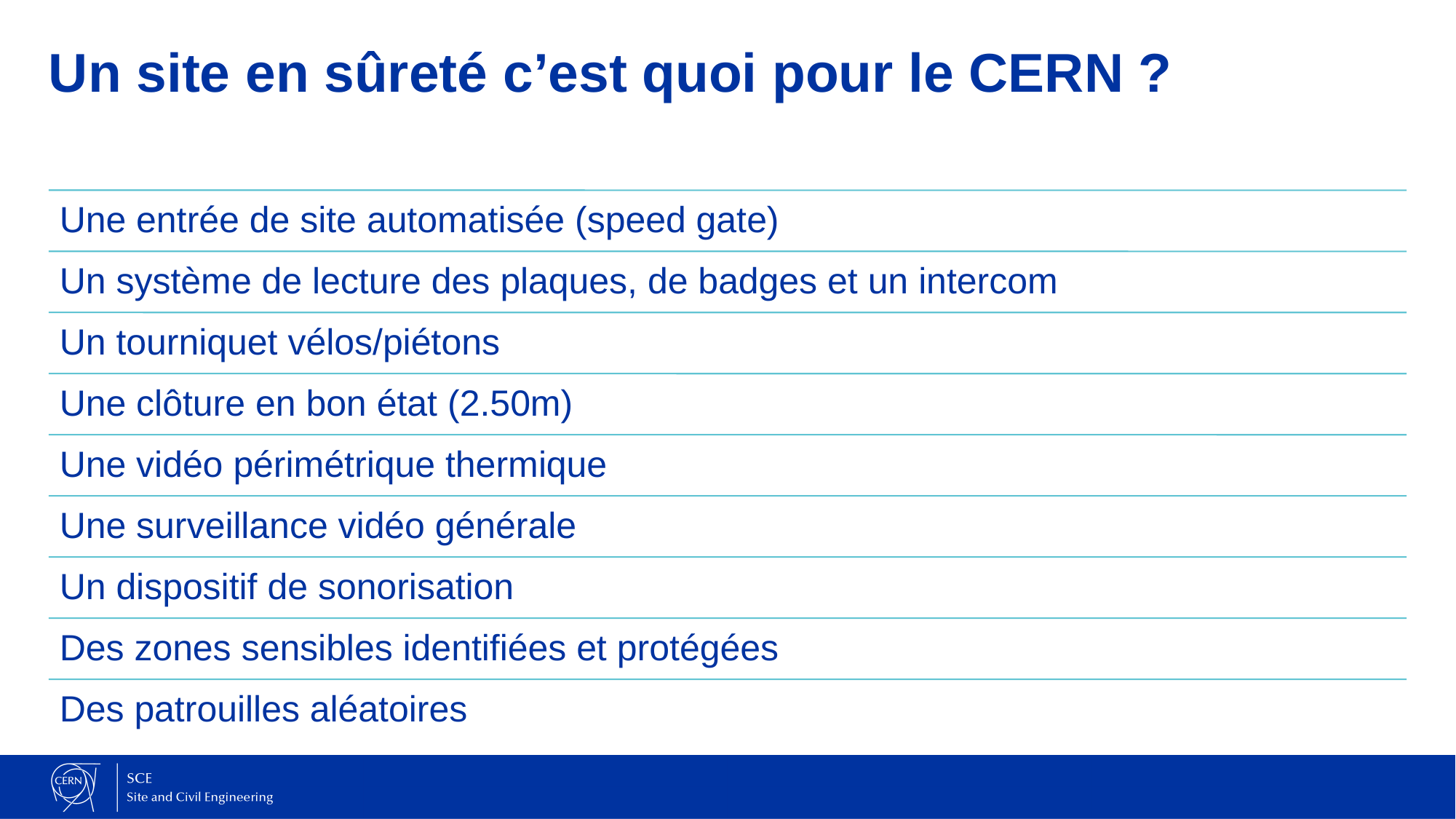

# Un site en sûreté c’est quoi pour le CERN ?
Une entrée de site automatisée (speed gate)
Un système de lecture des plaques, de badges et un intercom
Un tourniquet vélos/piétons
Une clôture en bon état (2.50m)
Une vidéo périmétrique thermique
Une surveillance vidéo générale
Un dispositif de sonorisation
Des zones sensibles identifiées et protégées
Des patrouilles aléatoires